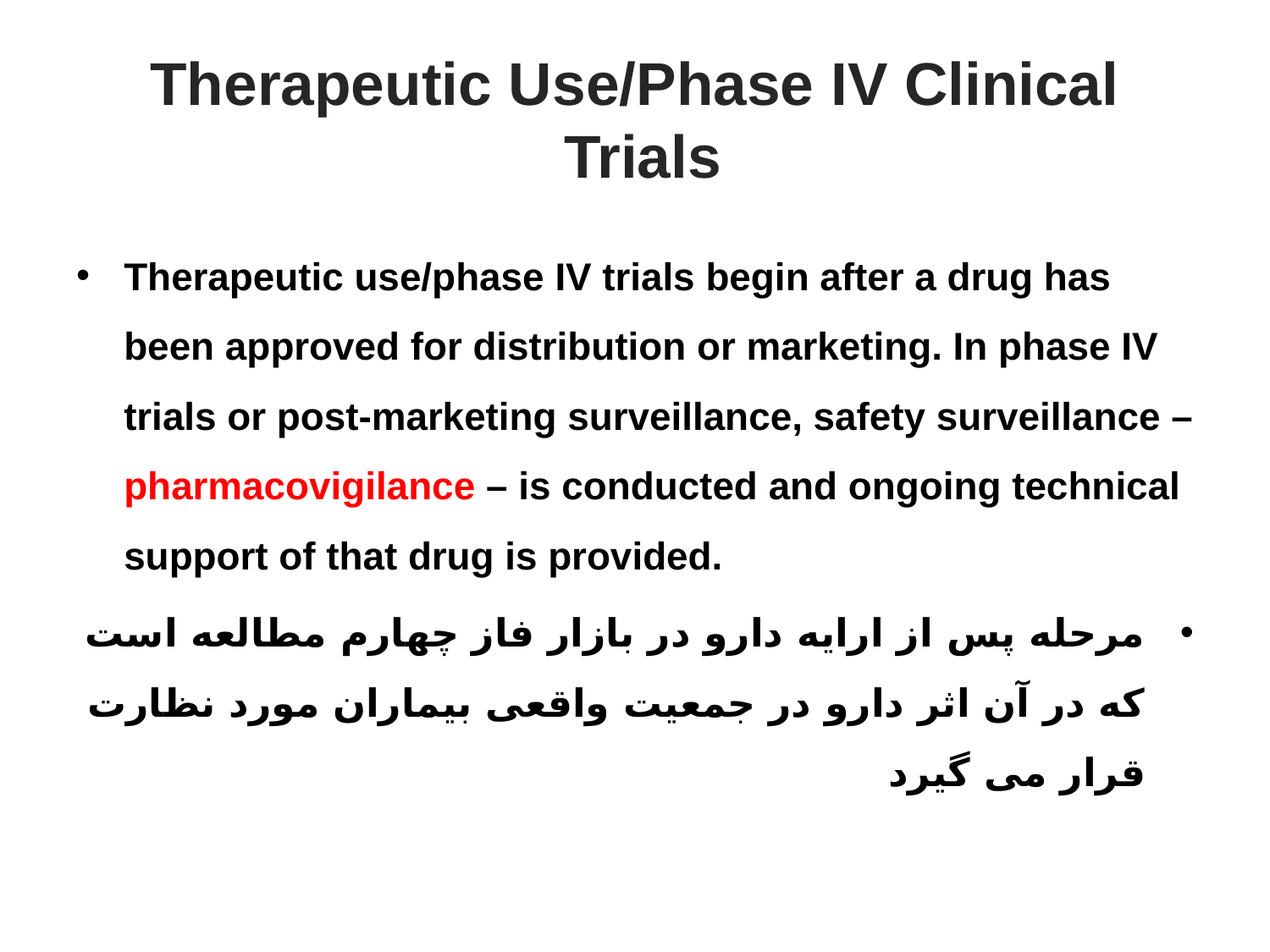

# Therapeutic Use/Phase IV Clinical Trials
Therapeutic use/phase IV trials begin after a drug has been approved for distribution or marketing. In phase IV trials or post-marketing surveillance, safety surveillance – pharmacovigilance – is conducted and ongoing technical support of that drug is provided.
مرحله پس از ارایه دارو در بازار فاز چهارم مطالعه است که در آن اثر دارو در جمعیت واقعی بیماران مورد نظارت قرار می گیرد